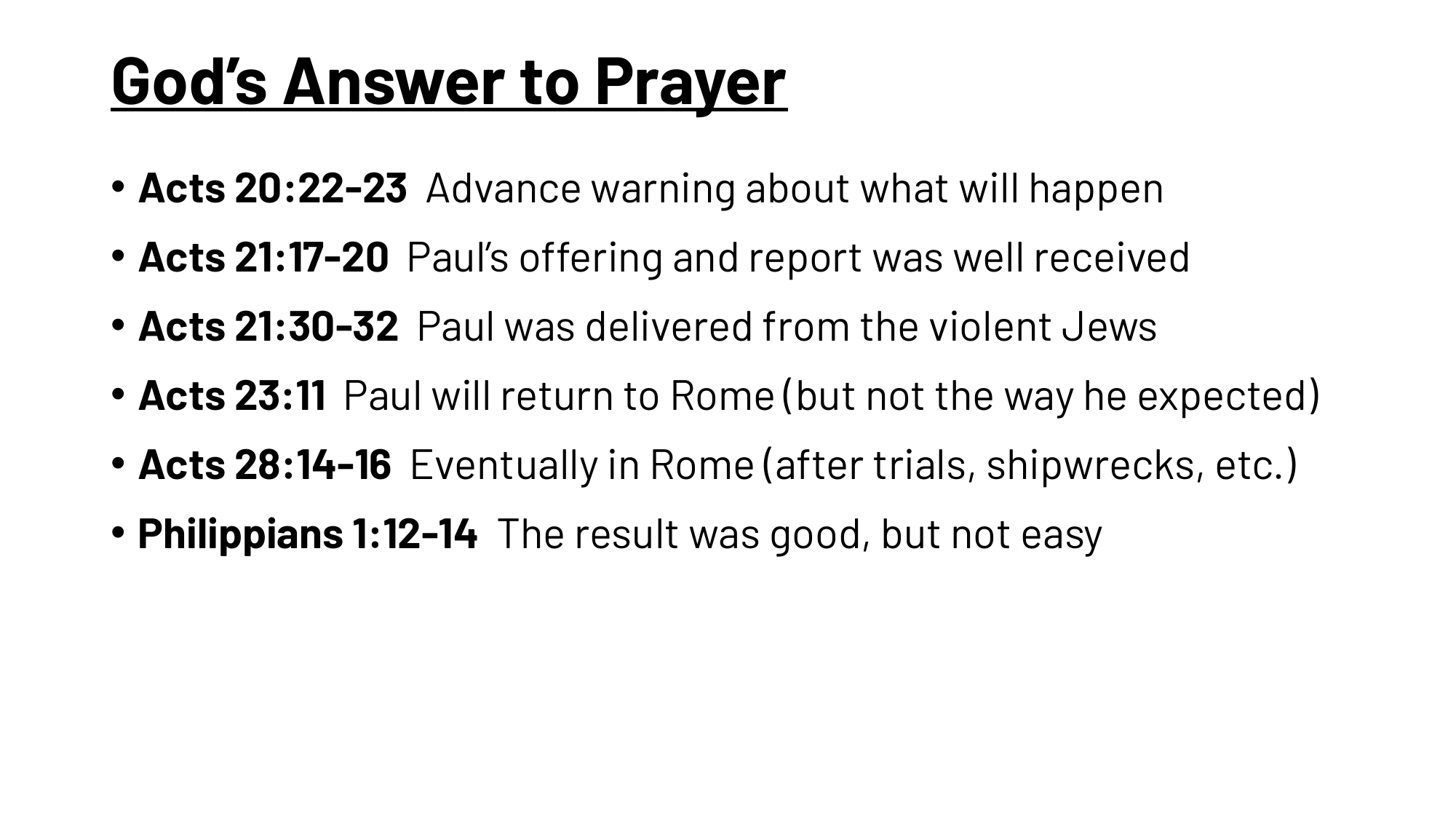

# God’s Answer to Prayer
Acts 20:22-23  Advance warning about what will happen
Acts 21:17-20  Paul’s offering and report was well received
Acts 21:30-32  Paul was delivered from the violent Jews
Acts 23:11  Paul will return to Rome (but not the way he expected)
Acts 28:14-16  Eventually in Rome (after trials, shipwrecks, etc.)
Philippians 1:12-14  The result was good, but not easy